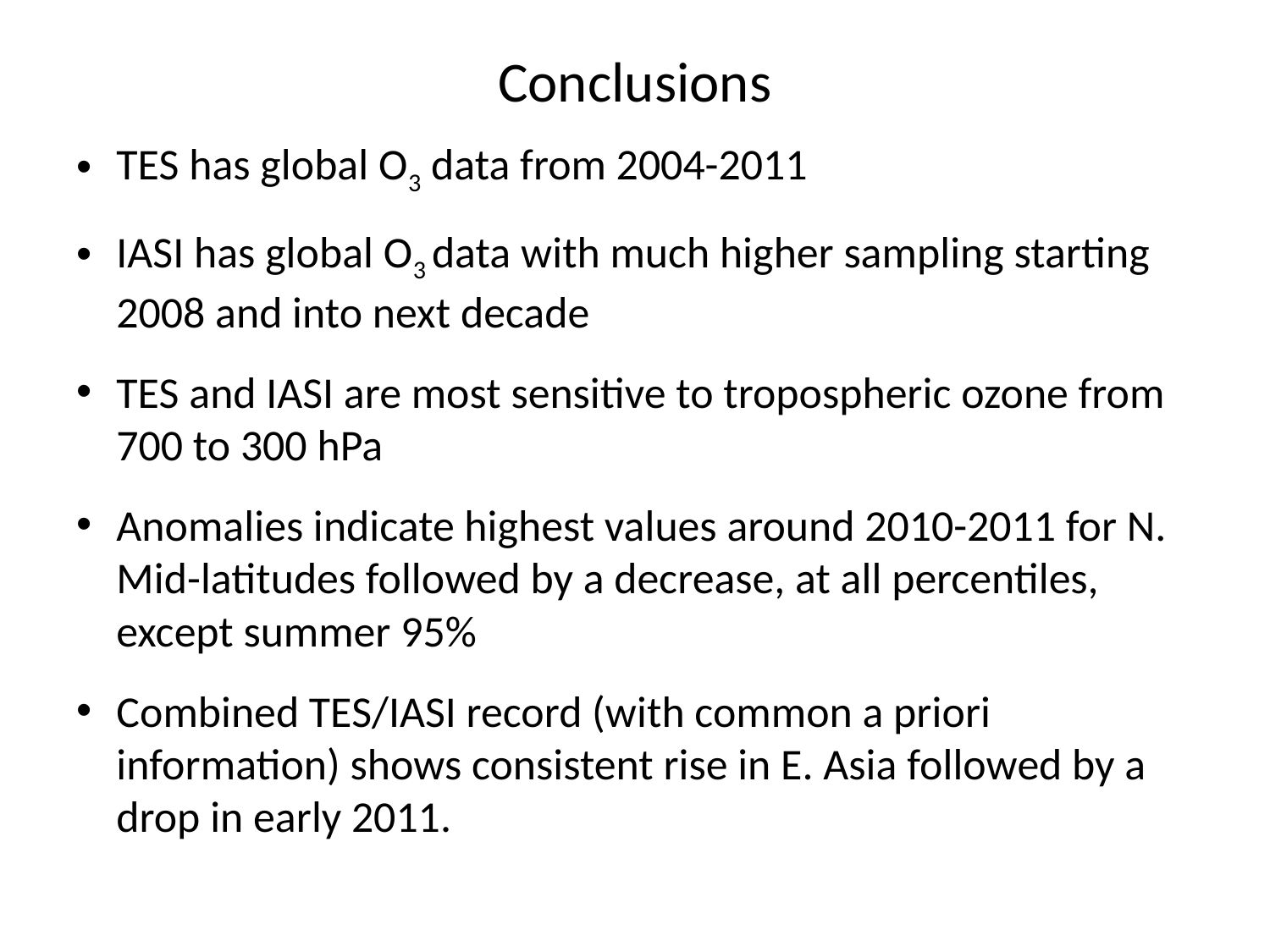

# Conclusions
TES has global O3 data from 2004-2011
IASI has global O3 data with much higher sampling starting 2008 and into next decade
TES and IASI are most sensitive to tropospheric ozone from 700 to 300 hPa
Anomalies indicate highest values around 2010-2011 for N. Mid-latitudes followed by a decrease, at all percentiles, except summer 95%
Combined TES/IASI record (with common a priori information) shows consistent rise in E. Asia followed by a drop in early 2011.